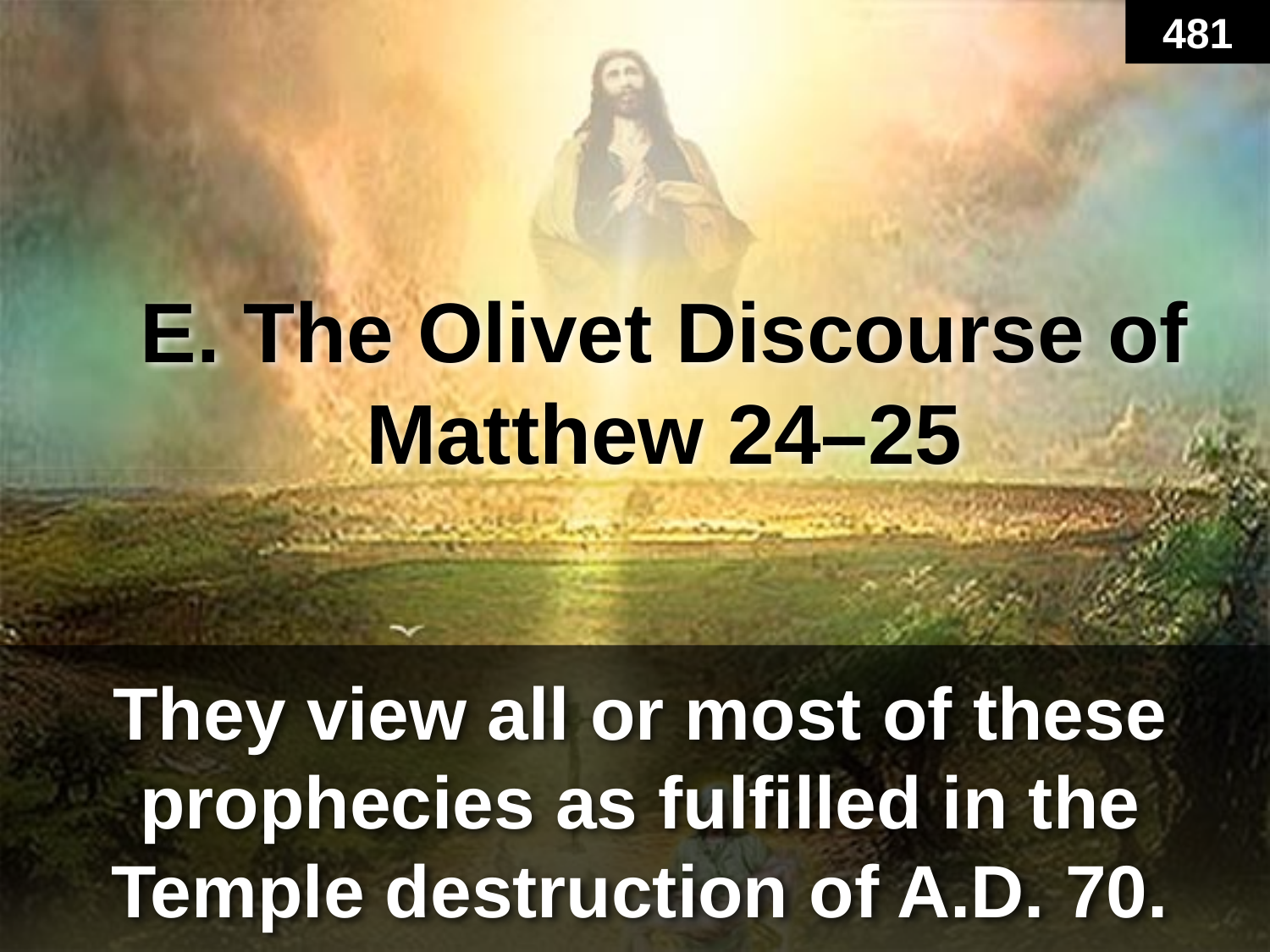

481
# E. The Olivet Discourse of Matthew 24–25

They view all or most of these prophecies as fulfilled in the Temple destruction of A.D. 70.